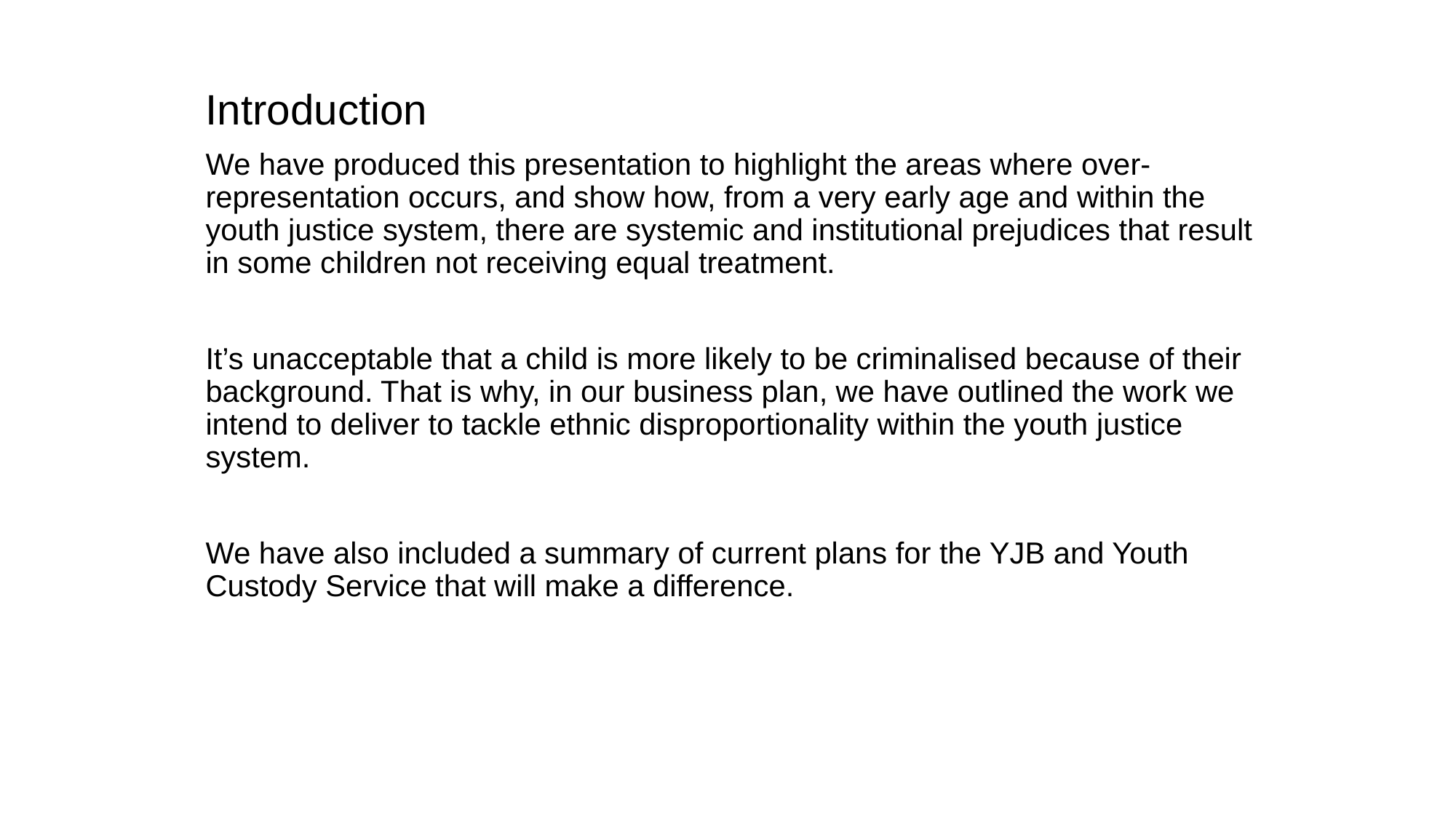

Introduction
We have produced this presentation to highlight the areas where over-representation occurs, and show how, from a very early age and within the youth justice system, there are systemic and institutional prejudices that result in some children not receiving equal treatment.

It’s unacceptable that a child is more likely to be criminalised because of their background. That is why, in our business plan, we have outlined the work we intend to deliver to tackle ethnic disproportionality within the youth justice system.

We have also included a summary of current plans for the YJB and Youth Custody Service that will make a difference.